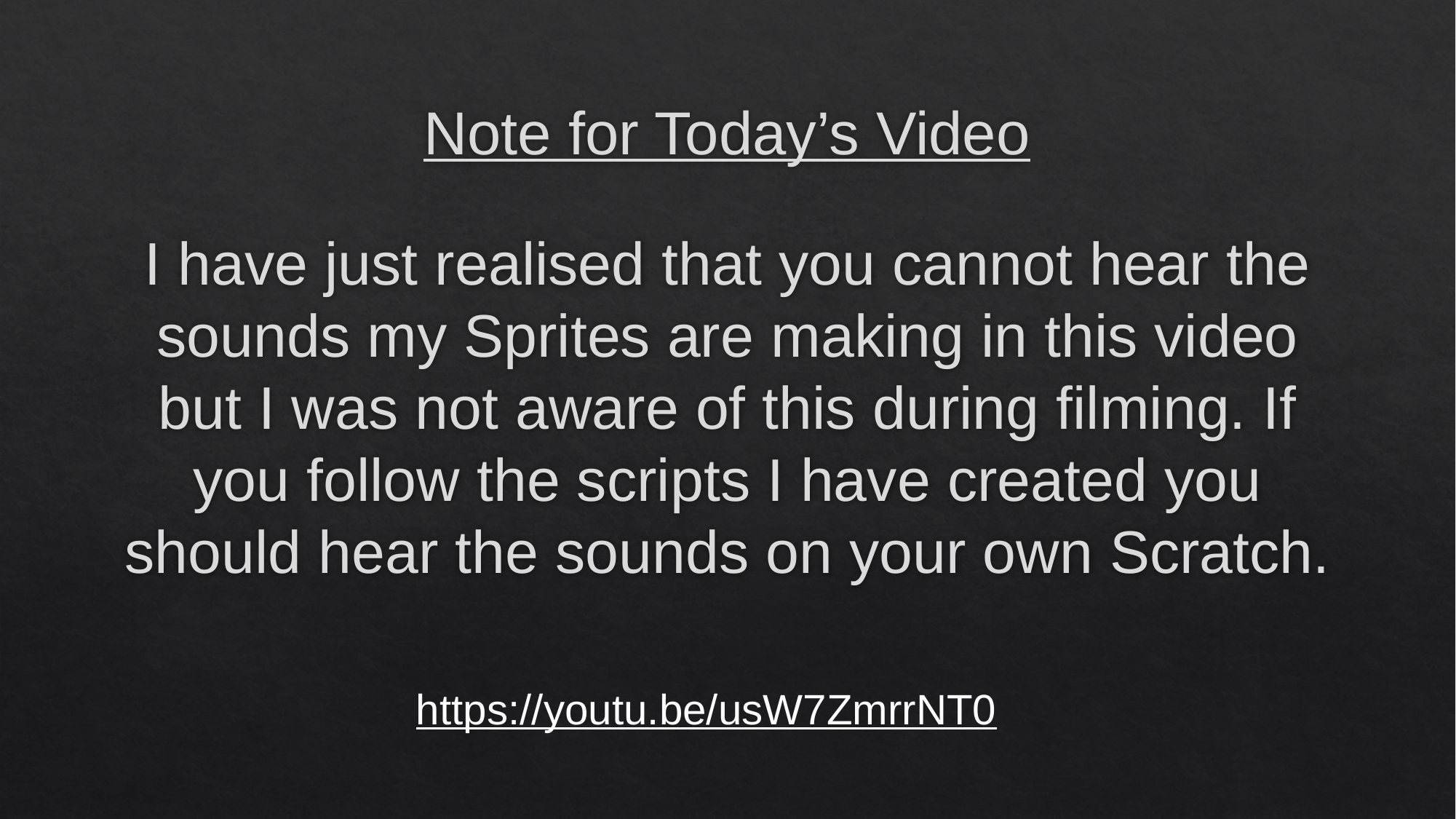

# Note for Today’s Video
I have just realised that you cannot hear the sounds my Sprites are making in this video but I was not aware of this during filming. If you follow the scripts I have created you should hear the sounds on your own Scratch.
https://youtu.be/usW7ZmrrNT0